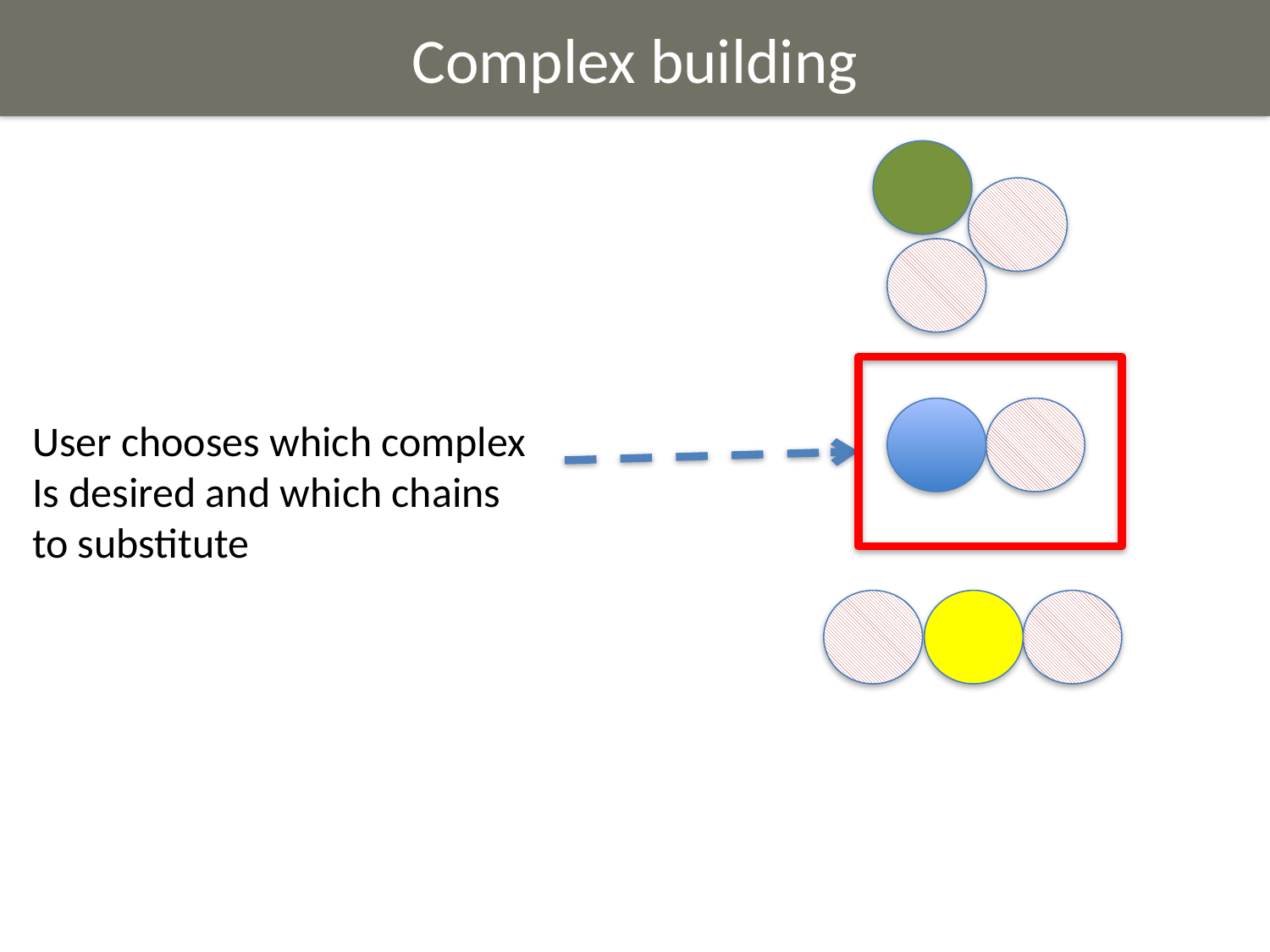

Complex building

User chooses which complex
Is desired and which chains
to substitute